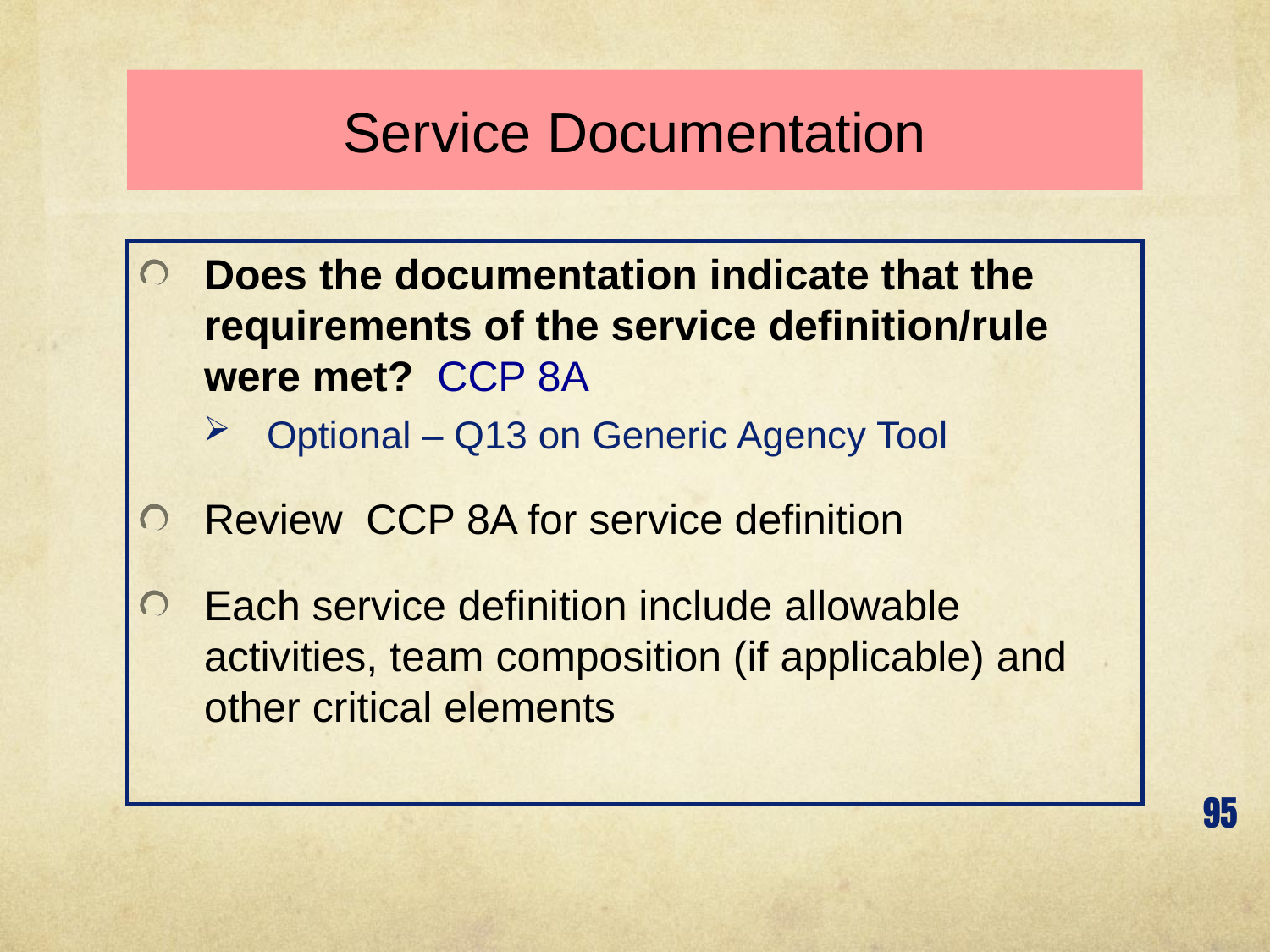

# Service Documentation
Does the documentation indicate that the requirements of the service definition/rule were met?  CCP 8A
Optional – Q13 on Generic Agency Tool
Review  CCP 8A for service definition
Each service definition include allowable activities, team composition (if applicable) and other critical elements
95